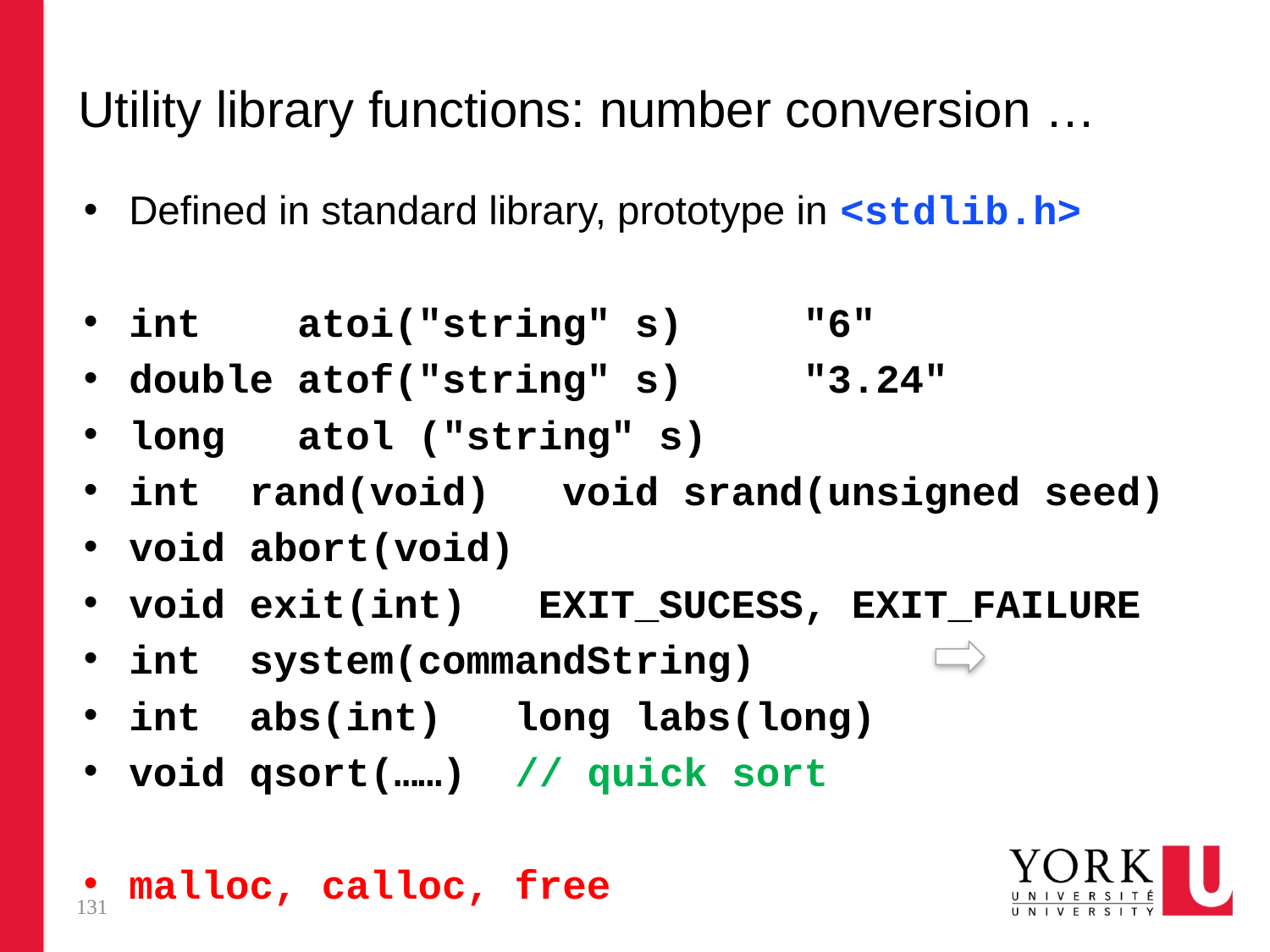

# Utility library functions: number conversion …
Defined in standard library, prototype in <stdlib.h>

int    atoi("string" s)     "6"
double atof("string" s)     "3.24"
long   atol ("string" s)
int  rand(void)   void srand(unsigned seed)
void abort(void)
void exit(int)   EXIT_SUCESS, EXIT_FAILURE
int  system(commandString)
int  abs(int)   long labs(long)
void qsort(……)  // quick sort

malloc, calloc, free

131